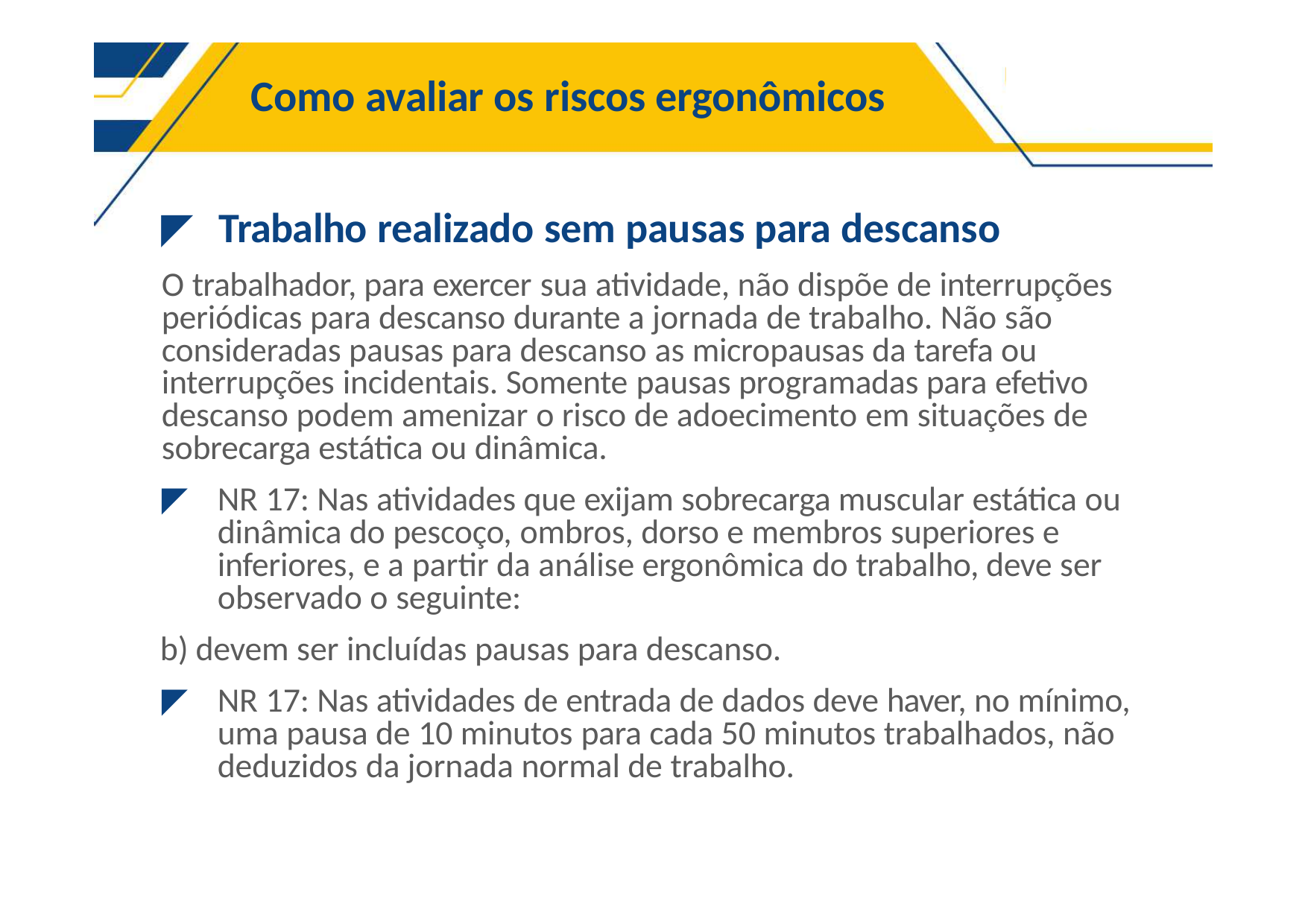

# Como avaliar os riscos ergonômicos
◤	Trabalho realizado sem pausas para descanso
O trabalhador, para exercer sua atividade, não dispõe de interrupções  periódicas para descanso durante a jornada de trabalho. Não são  consideradas pausas para descanso as micropausas da tarefa ou  interrupções incidentais. Somente pausas programadas para efetivo  descanso podem amenizar o risco de adoecimento em situações de  sobrecarga estática ou dinâmica.
◤	NR 17: Nas atividades que exijam sobrecarga muscular estática ou  dinâmica do pescoço, ombros, dorso e membros superiores e  inferiores, e a partir da análise ergonômica do trabalho, deve ser  observado o seguinte:
b) devem ser incluídas pausas para descanso.
◤	NR 17: Nas atividades de entrada de dados deve haver, no mínimo,  uma pausa de 10 minutos para cada 50 minutos trabalhados, não  deduzidos da jornada normal de trabalho.